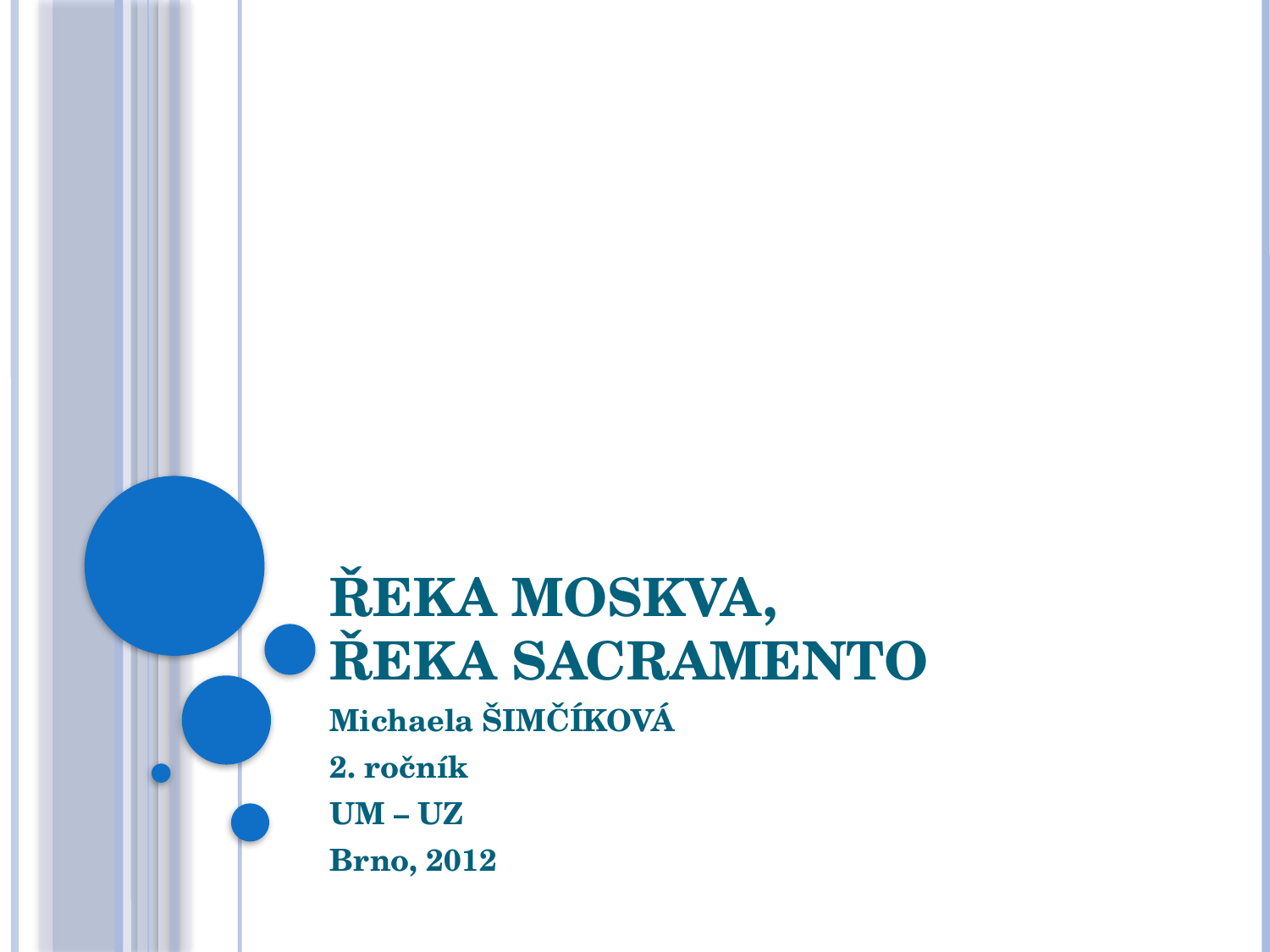

# Řeka MOSKVA, řeka SACRAMENTO
Michaela ŠIMČÍKOVÁ
2. ročník
UM – UZ
Brno, 2012